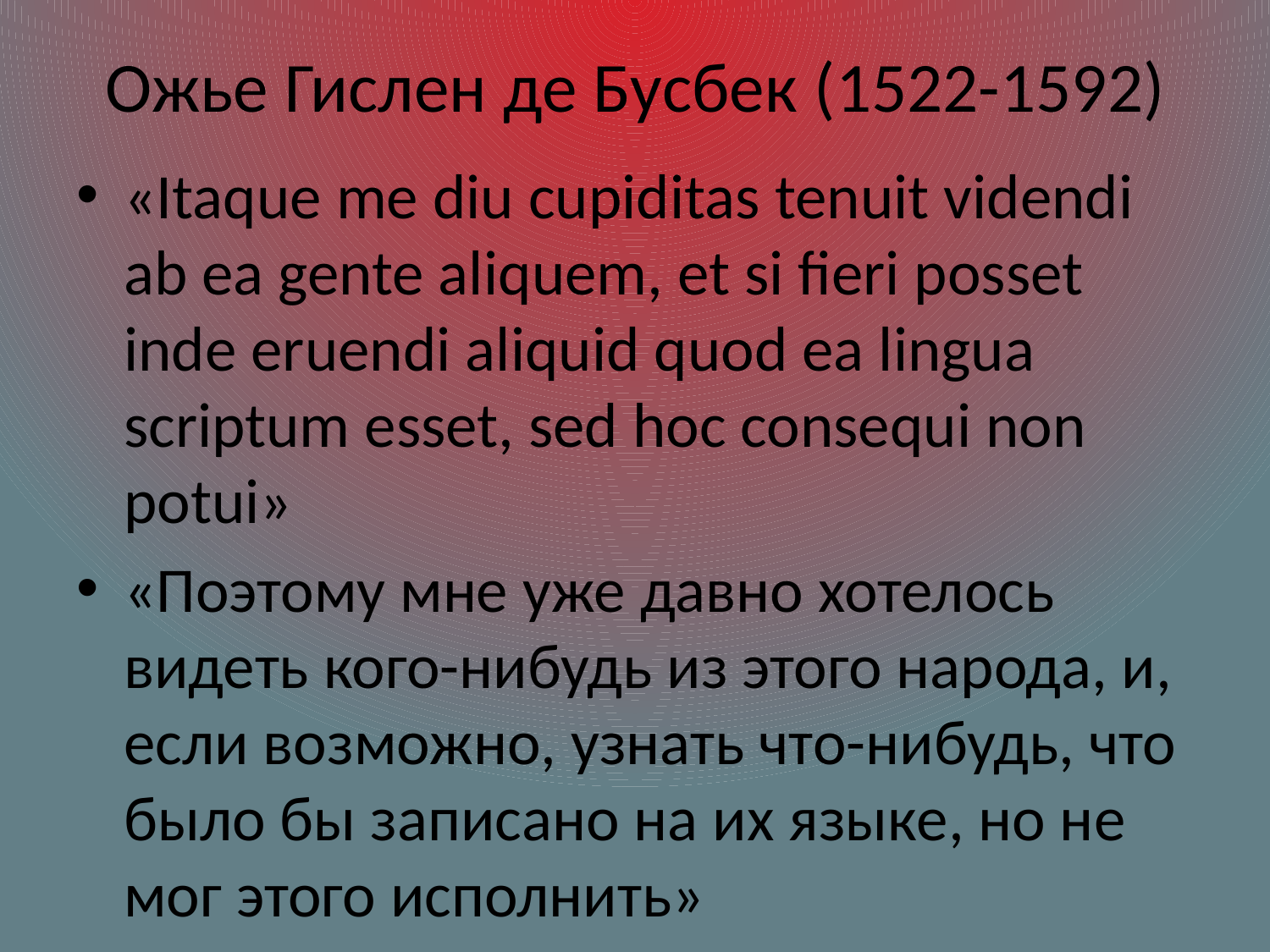

# Ожье Гислен де Бусбек (1522-1592)
«Itaque me diu cupiditas tenuit videndi ab ea gente aliquem, et si fieri posset inde eruendi aliquid quod ea lingua scriptum esset, sed hoc consequi non potui»
«Поэтому мне уже давно хотелось видеть кого-нибудь из этого народа, и, если возможно, узнать что-нибудь, что было бы записано на их языке, но не мог этого исполнить»